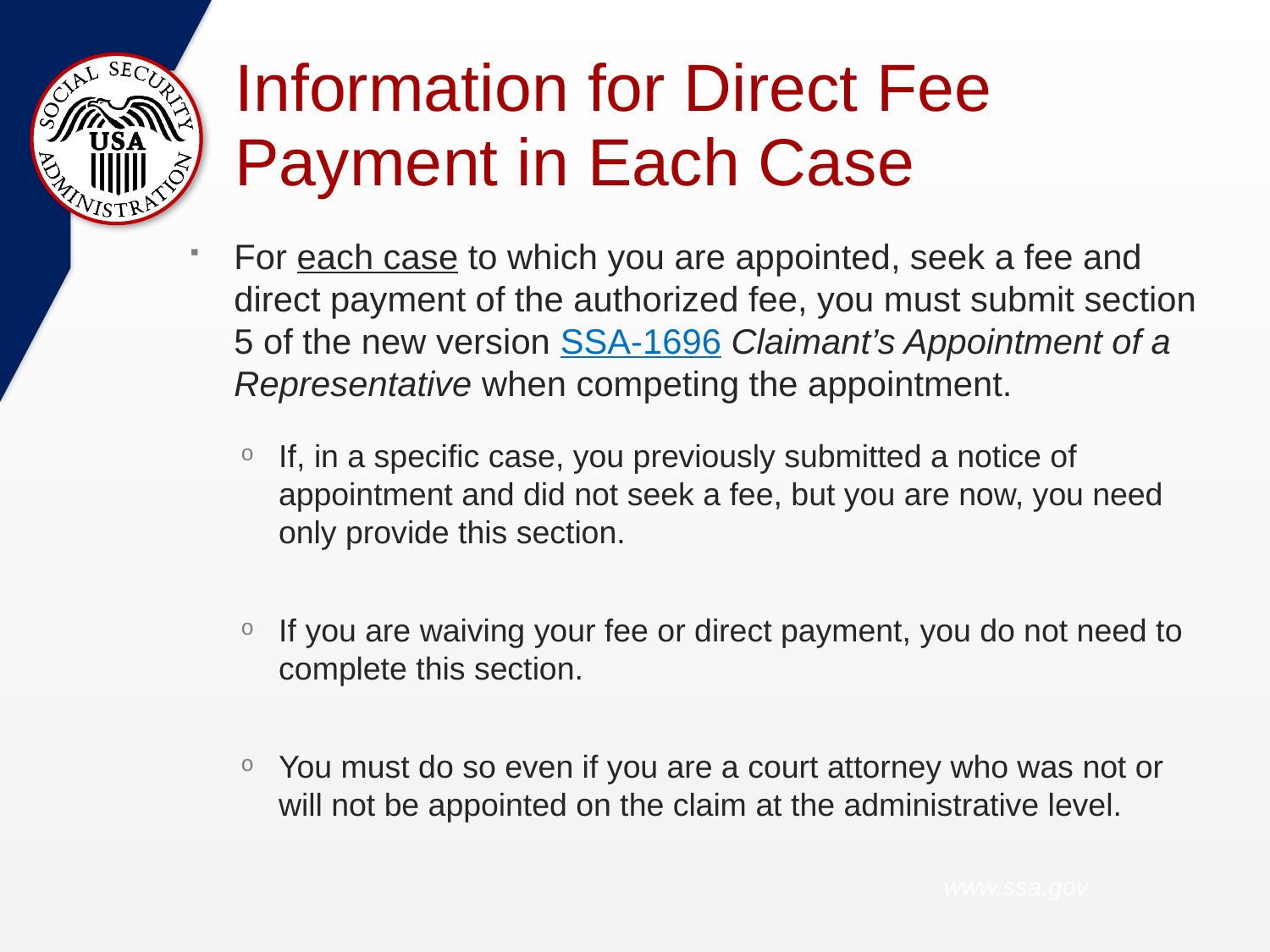

# Information for Direct Fee Payment in Each Case
For each case to which you are appointed, seek a fee and direct payment of the authorized fee, you must submit section 5 of the new version SSA-1696 Claimant’s Appointment of a Representative when competing the appointment.

If, in a specific case, you previously submitted a notice of appointment and did not seek a fee, but you are now, you need only provide this section.

If you are waiving your fee or direct payment, you do not need to complete this section.

You must do so even if you are a court attorney who was not or will not be appointed on the claim at the administrative level.
                    www.ssa.gov